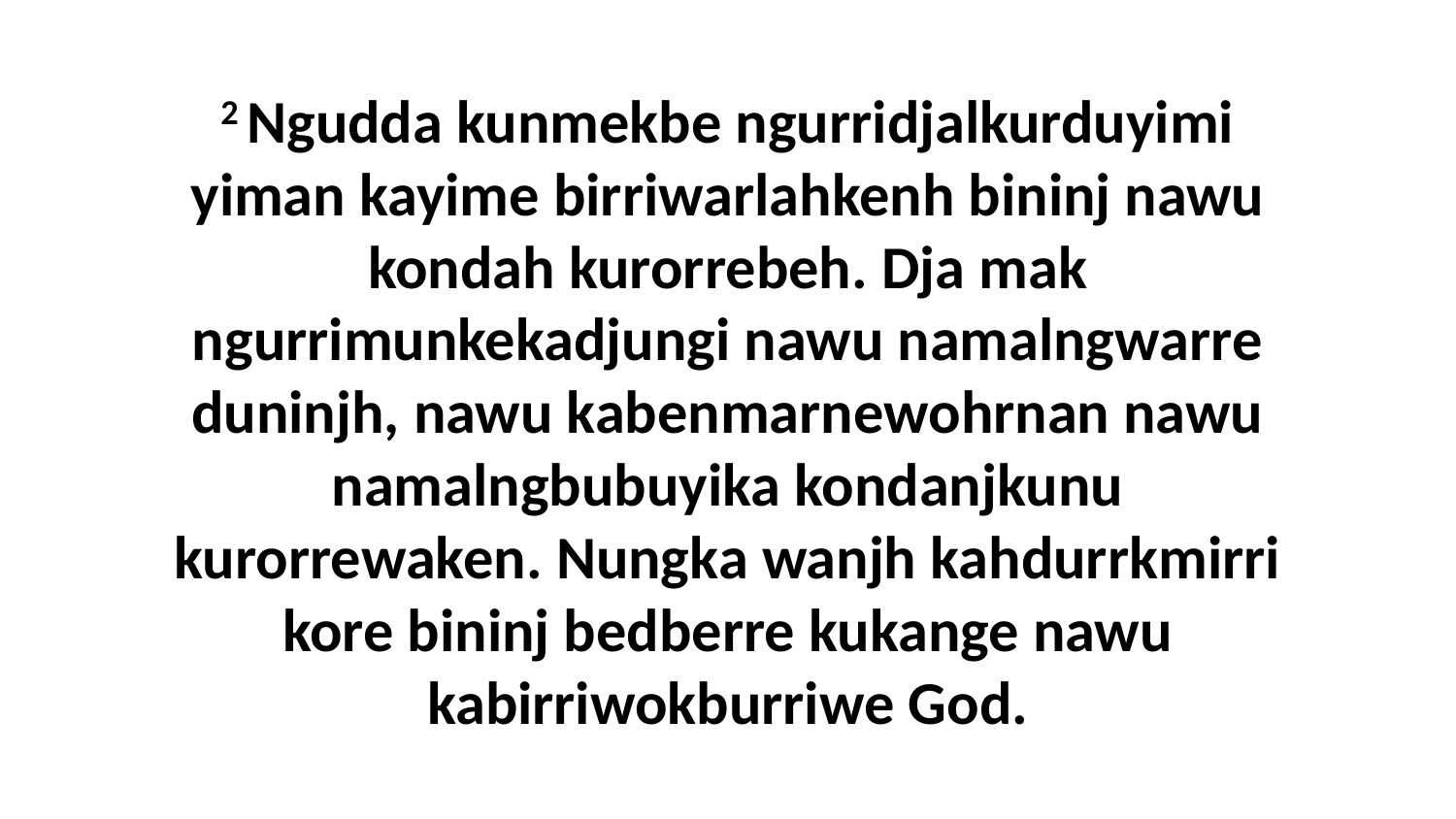

2 Ngudda kunmekbe ngurridjalkurduyimi yiman kayime birriwarlahkenh bininj nawu kondah kurorrebeh. Dja mak ngurrimunkekadjungi nawu namalngwarre duninjh, nawu kabenmarnewohrnan nawu namalngbubuyika kondanjkunu kurorrewaken. Nungka wanjh kahdurrkmirri kore bininj bedberre kukange nawu kabirriwokburriwe God.